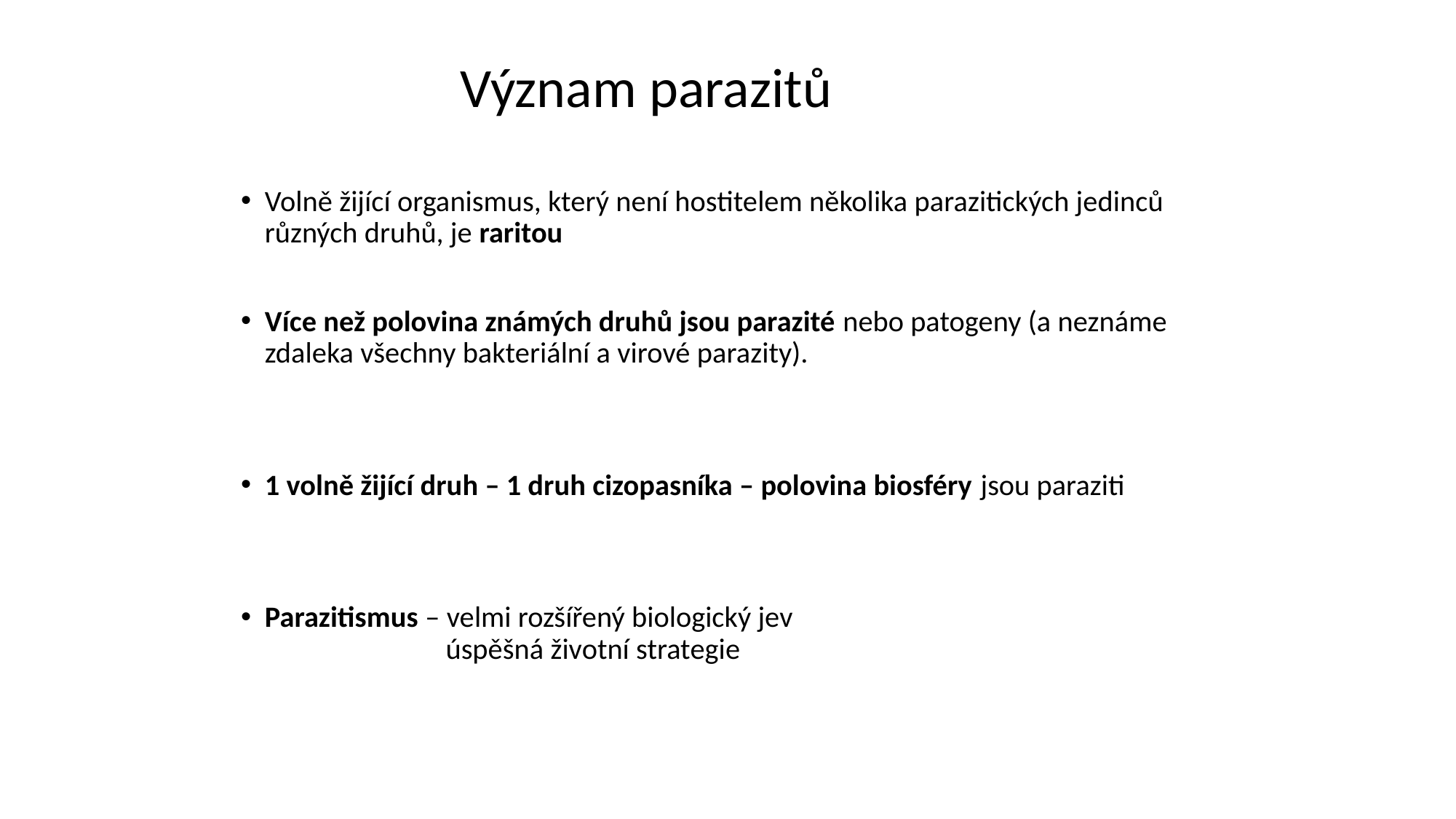

# Význam parazitů
Volně žijící organismus, který není hostitelem několika parazitických jedinců různých druhů, je raritou

Více než polovina známých druhů jsou parazité nebo patogeny (a neznáme zdaleka všechny bakteriální a virové parazity).

1 volně žijící druh – 1 druh cizopasníka – polovina biosféry jsou paraziti

Parazitismus – velmi rozšířený biologický jev
                           úspěšná životní strategie